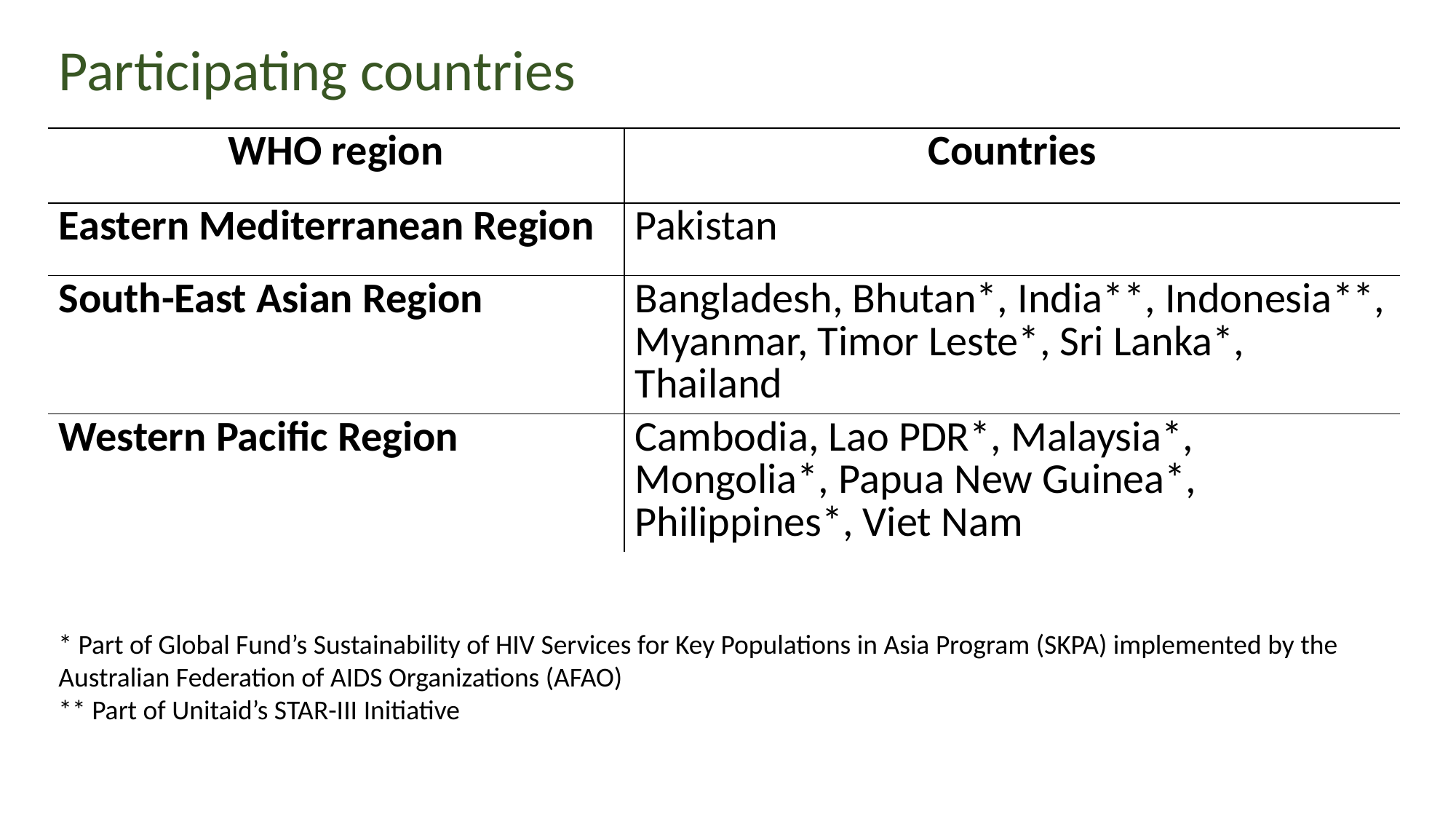

# Participating countries
| WHO region | Countries |
| --- | --- |
| Eastern Mediterranean Region | Pakistan |
| South-East Asian Region | Bangladesh, Bhutan\*, India\*\*, Indonesia\*\*, Myanmar, Timor Leste\*, Sri Lanka\*, Thailand |
| Western Pacific Region | Cambodia, Lao PDR\*, Malaysia\*, Mongolia\*, Papua New Guinea\*, Philippines\*, Viet Nam |
* Part of Global Fund’s Sustainability of HIV Services for Key Populations in Asia Program (SKPA) implemented by the Australian Federation of AIDS Organizations (AFAO)
** Part of Unitaid’s STAR-III Initiative